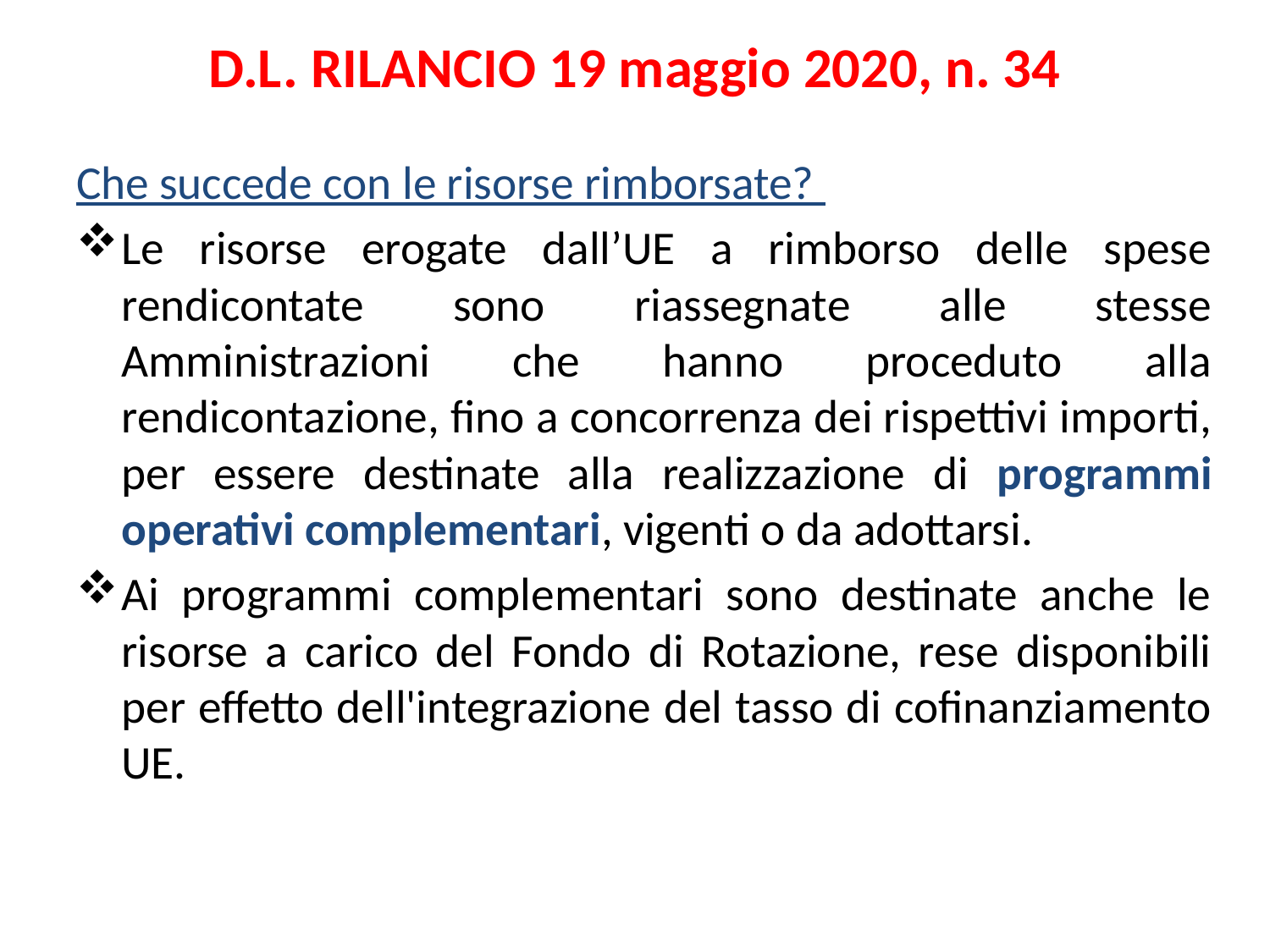

# D.L. RILANCIO 19 maggio 2020, n. 34
Che succede con le risorse rimborsate?
Le risorse erogate dall’UE a rimborso delle spese rendicontate sono riassegnate alle stesse Amministrazioni che hanno proceduto alla rendicontazione, fino a concorrenza dei rispettivi importi, per essere destinate alla realizzazione di programmi operativi complementari, vigenti o da adottarsi.
Ai programmi complementari sono destinate anche le risorse a carico del Fondo di Rotazione, rese disponibili per effetto dell'integrazione del tasso di cofinanziamento UE.